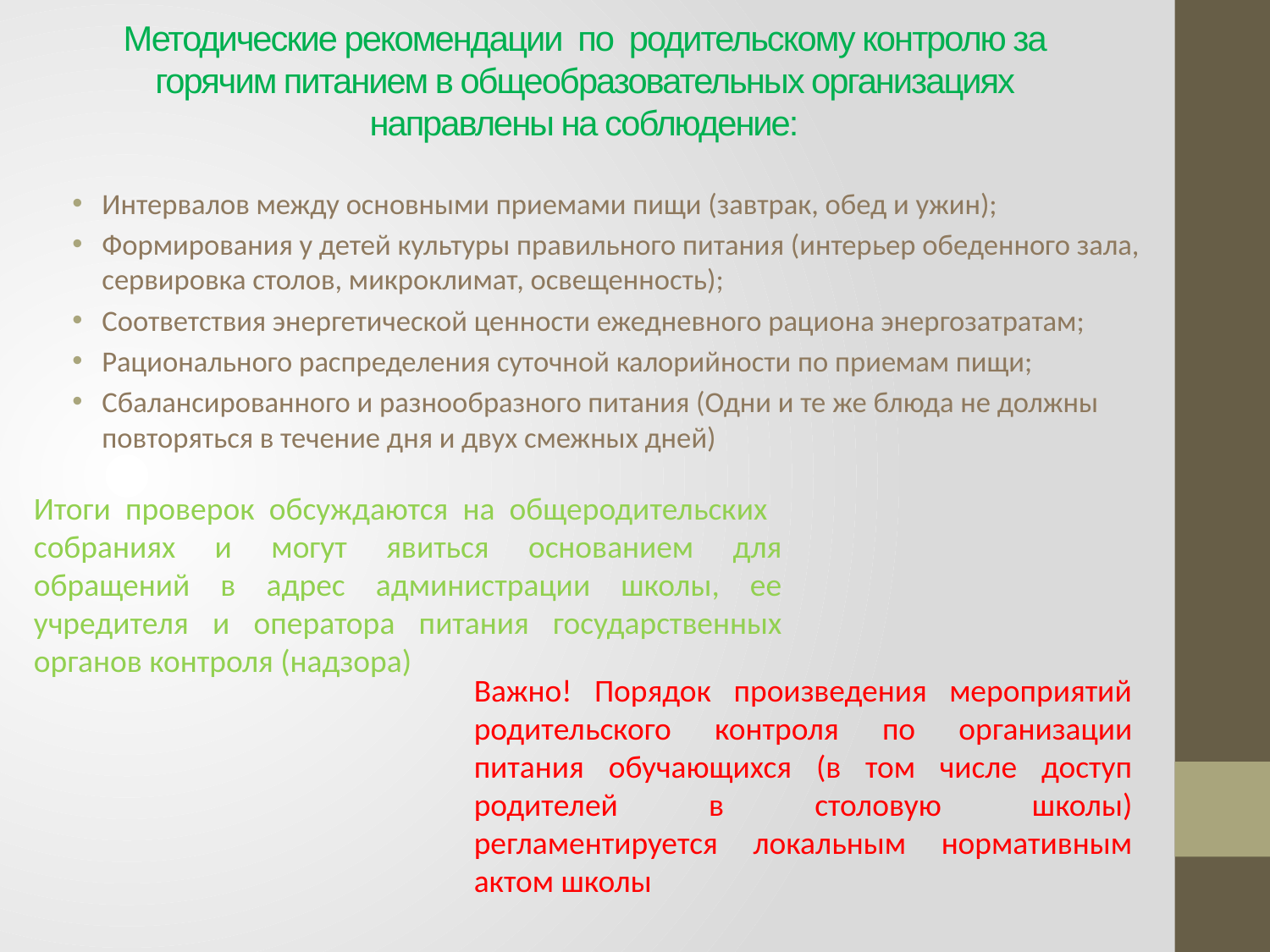

# Методические рекомендации  по  родительскому контролю за горячим питанием в общеобразовательных организациях направлены на соблюдение:

Интервалов между основными приемами пищи (завтрак, обед и ужин);
Формирования у детей культуры правильного питания (интерьер обеденного зала, сервировка столов, микроклимат, освещенность);
Соответствия энергетической ценности ежедневного рациона энергозатратам;
Рационального распределения суточной калорийности по приемам пищи;
Сбалансированного и разнообразного питания (Одни и те же блюда не должны повторяться в течение дня и двух смежных дней)

Итоги проверок обсуждаются на общеродительских  собраниях и могут явиться основанием для обращений в адрес администрации школы, ее учредителя и оператора питания государственных органов контроля (надзора)

Важно! Порядок произведения мероприятий родительского контроля по организации питания обучающихся (в том числе доступ родителей в столовую школы) регламентируется локальным нормативным актом школы